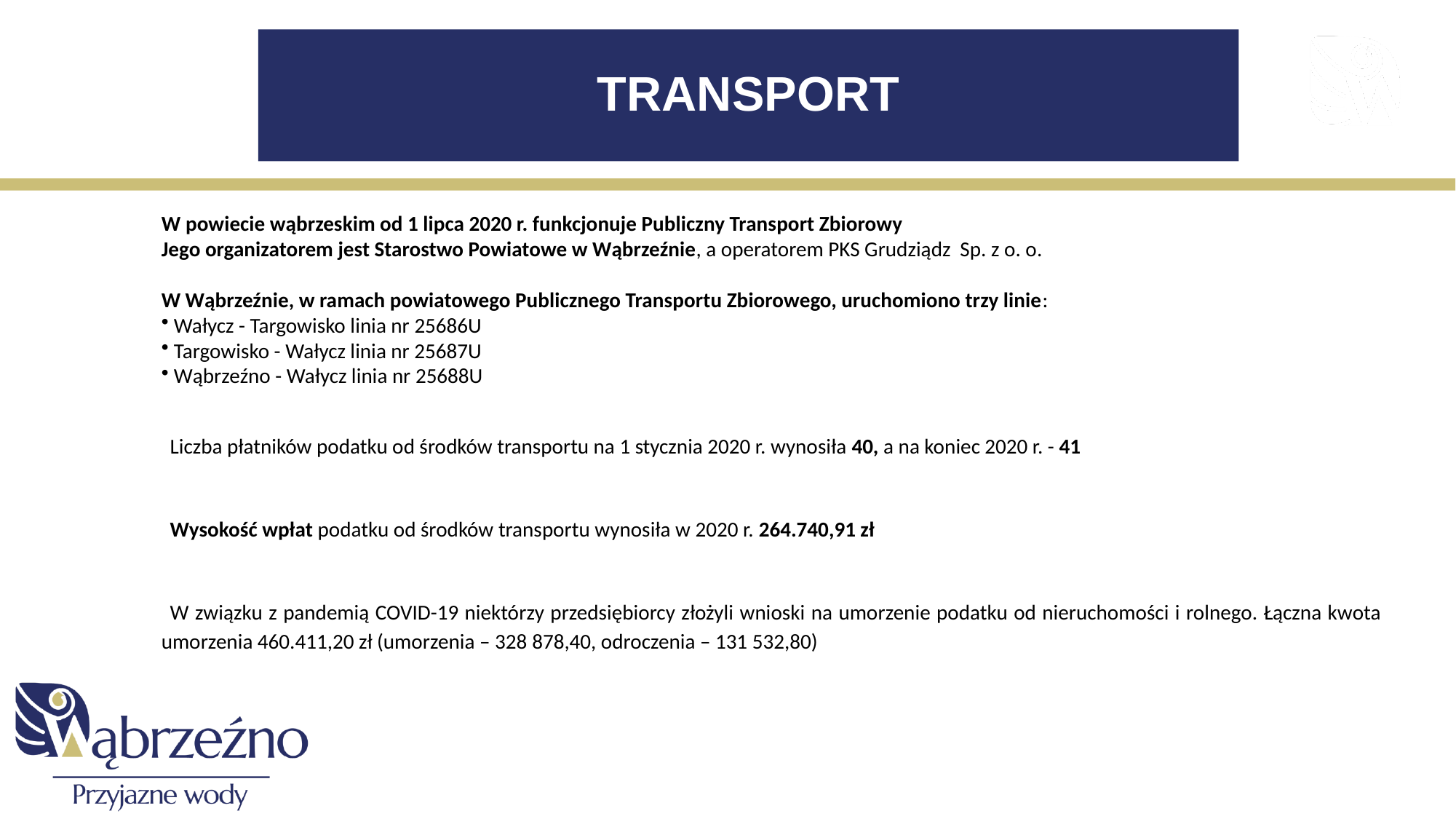

# TRANSPORT
W powiecie wąbrzeskim od 1 lipca 2020 r. funkcjonuje Publiczny Transport Zbiorowy
Jego organizatorem jest Starostwo Powiatowe w Wąbrzeźnie, a operatorem PKS Grudziądz  Sp. z o. o.

W Wąbrzeźnie, w ramach powiatowego Publicznego Transportu Zbiorowego, uruchomiono trzy linie:
 Wałycz - Targowisko linia nr 25686U
 Targowisko - Wałycz linia nr 25687U
 Wąbrzeźno - Wałycz linia nr 25688U

Liczba płatników podatku od środków transportu na 1 stycznia 2020 r. wynosiła 40, a na koniec 2020 r. - 41

Wysokość wpłat podatku od środków transportu wynosiła w 2020 r. 264.740,91 zł

W związku z pandemią COVID-19 niektórzy przedsiębiorcy złożyli wnioski na umorzenie podatku od nieruchomości i rolnego. Łączna kwota umorzenia 460.411,20 zł (umorzenia – 328 878,40, odroczenia – 131 532,80)